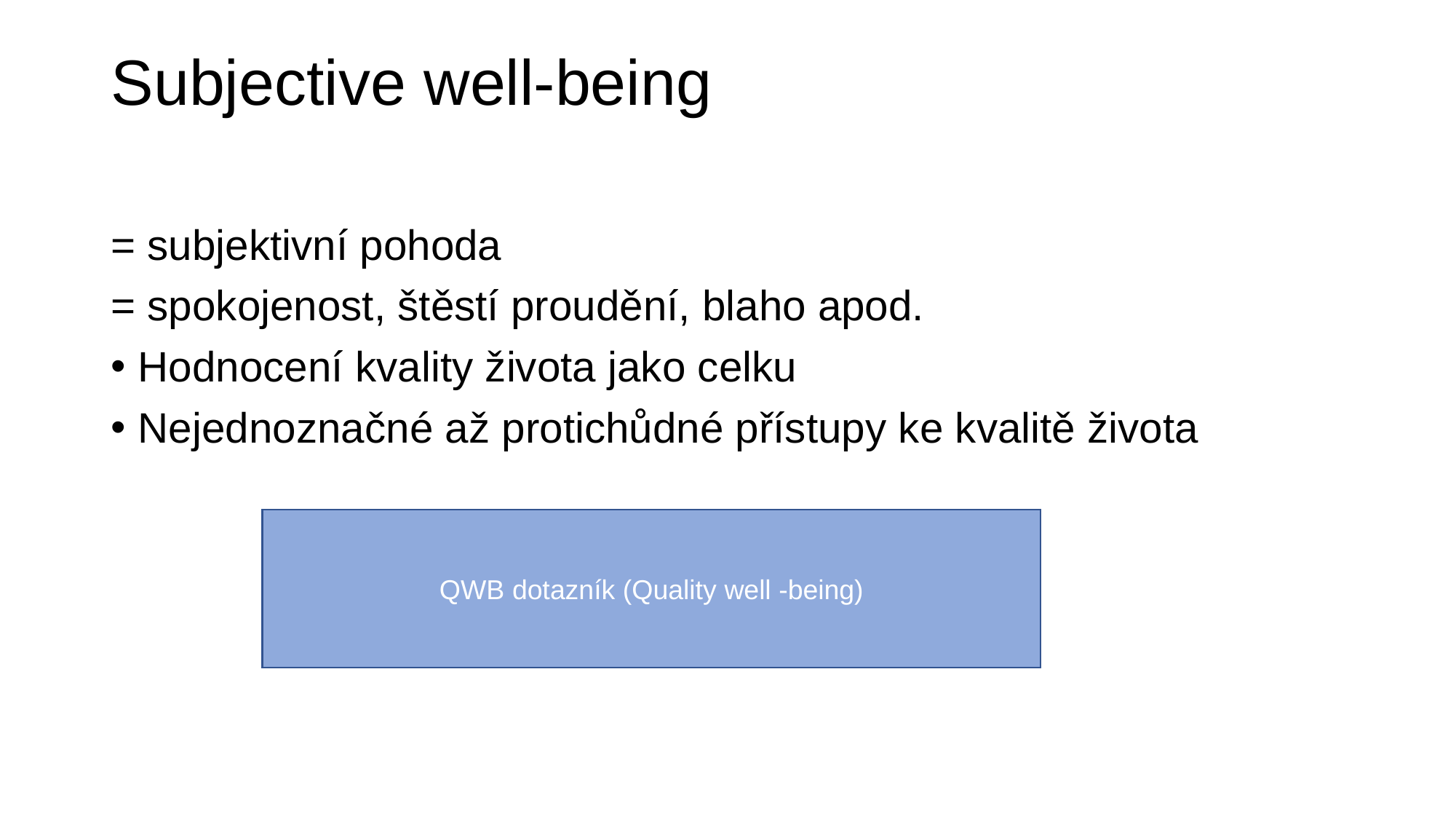

# Subjective well-being
= subjektivní pohoda
= spokojenost, štěstí proudění, blaho apod.
Hodnocení kvality života jako celku
Nejednoznačné až protichůdné přístupy ke kvalitě života

QWB dotazník (Quality well -being)